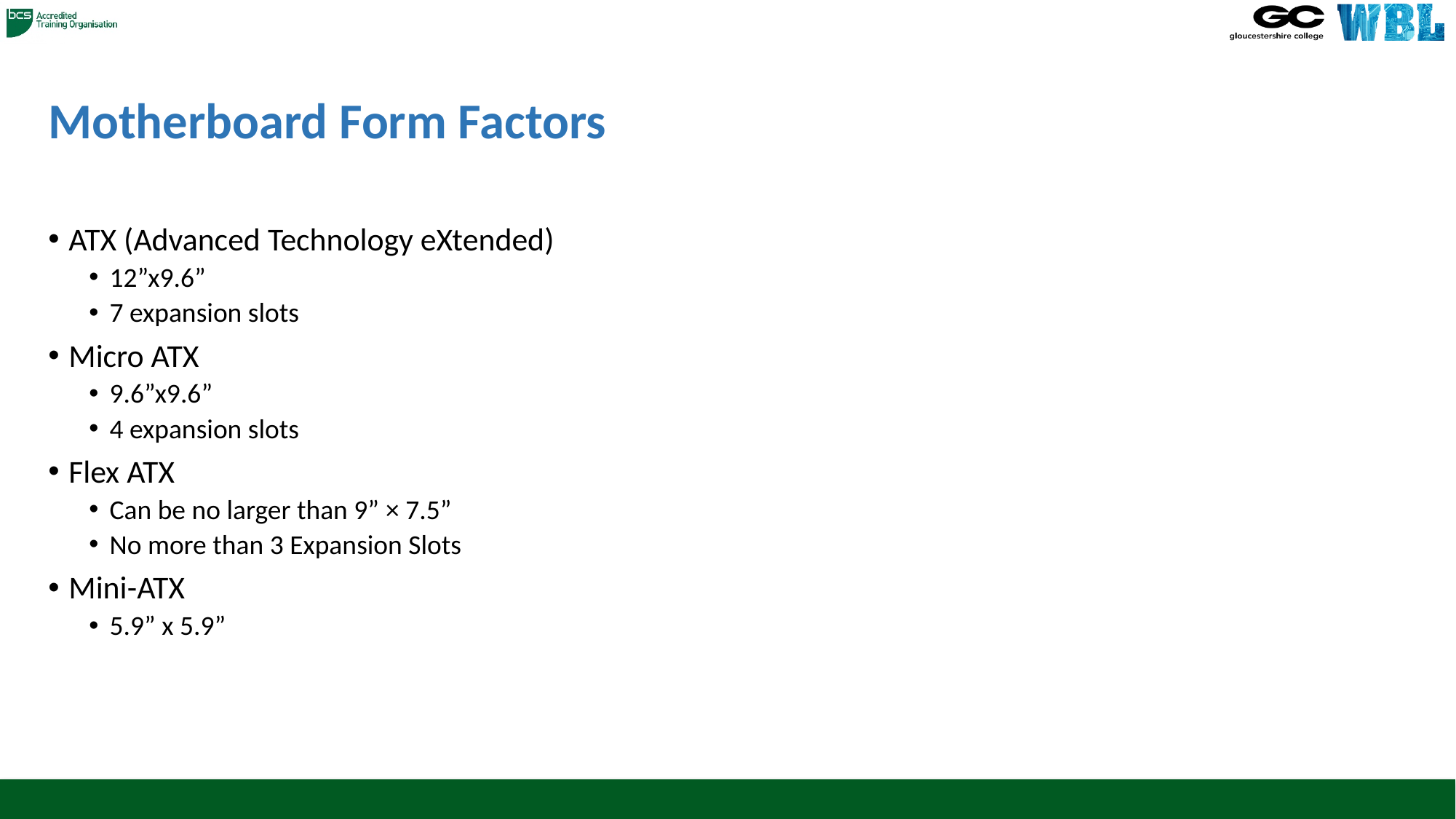

# Motherboard Form Factors
ATX (Advanced Technology eXtended)
12”x9.6”
7 expansion slots
Micro ATX
9.6”x9.6”
4 expansion slots
Flex ATX
Can be no larger than 9” × 7.5”
No more than 3 Expansion Slots
Mini-ATX
5.9” x 5.9”